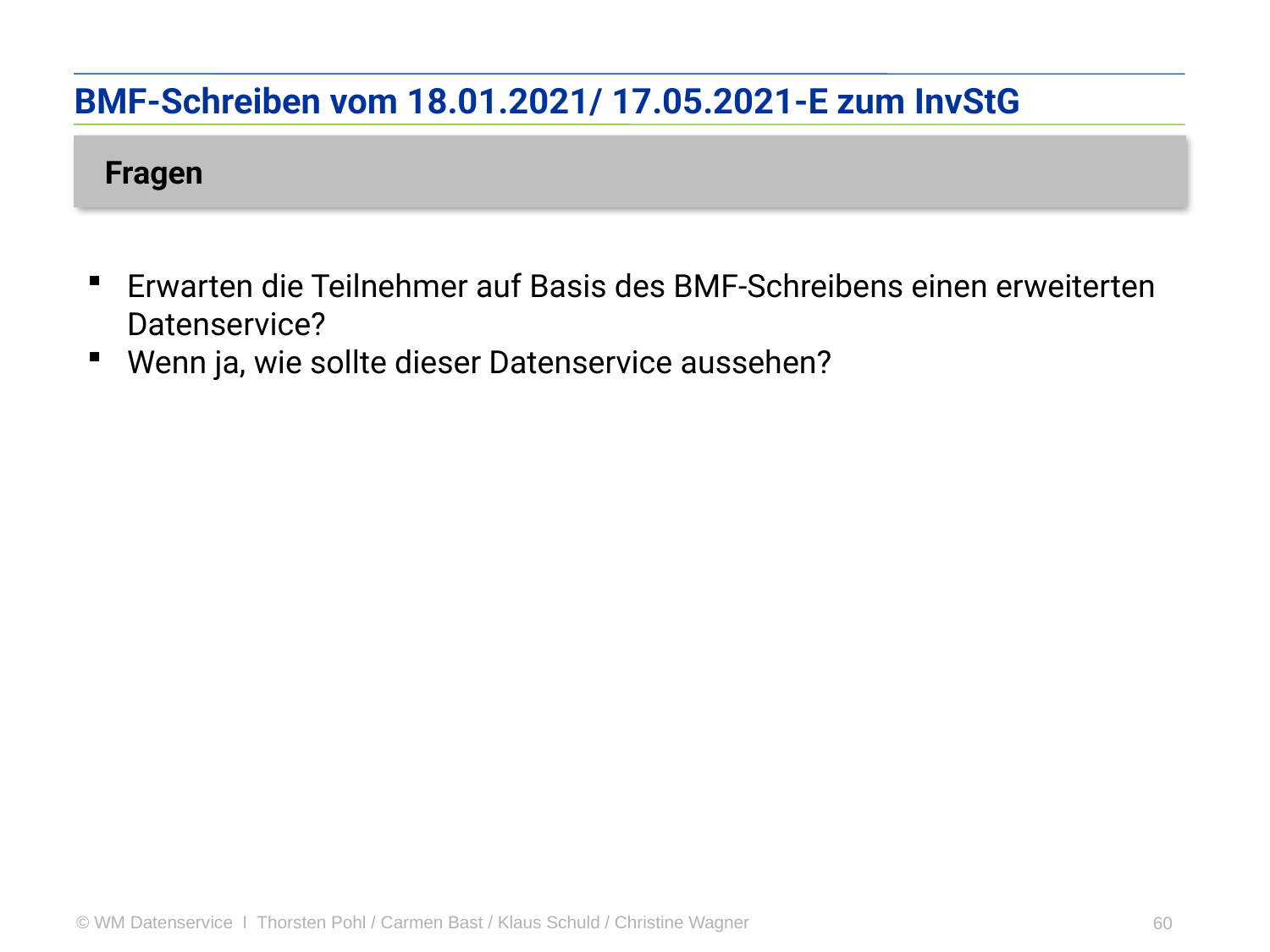

BMF-Schreiben vom 18.01.2021/ 17.05.2021-E zum InvStG
Fragen
Erwarten die Teilnehmer auf Basis des BMF-Schreibens einen erweiterten Datenservice?
Wenn ja, wie sollte dieser Datenservice aussehen?

60